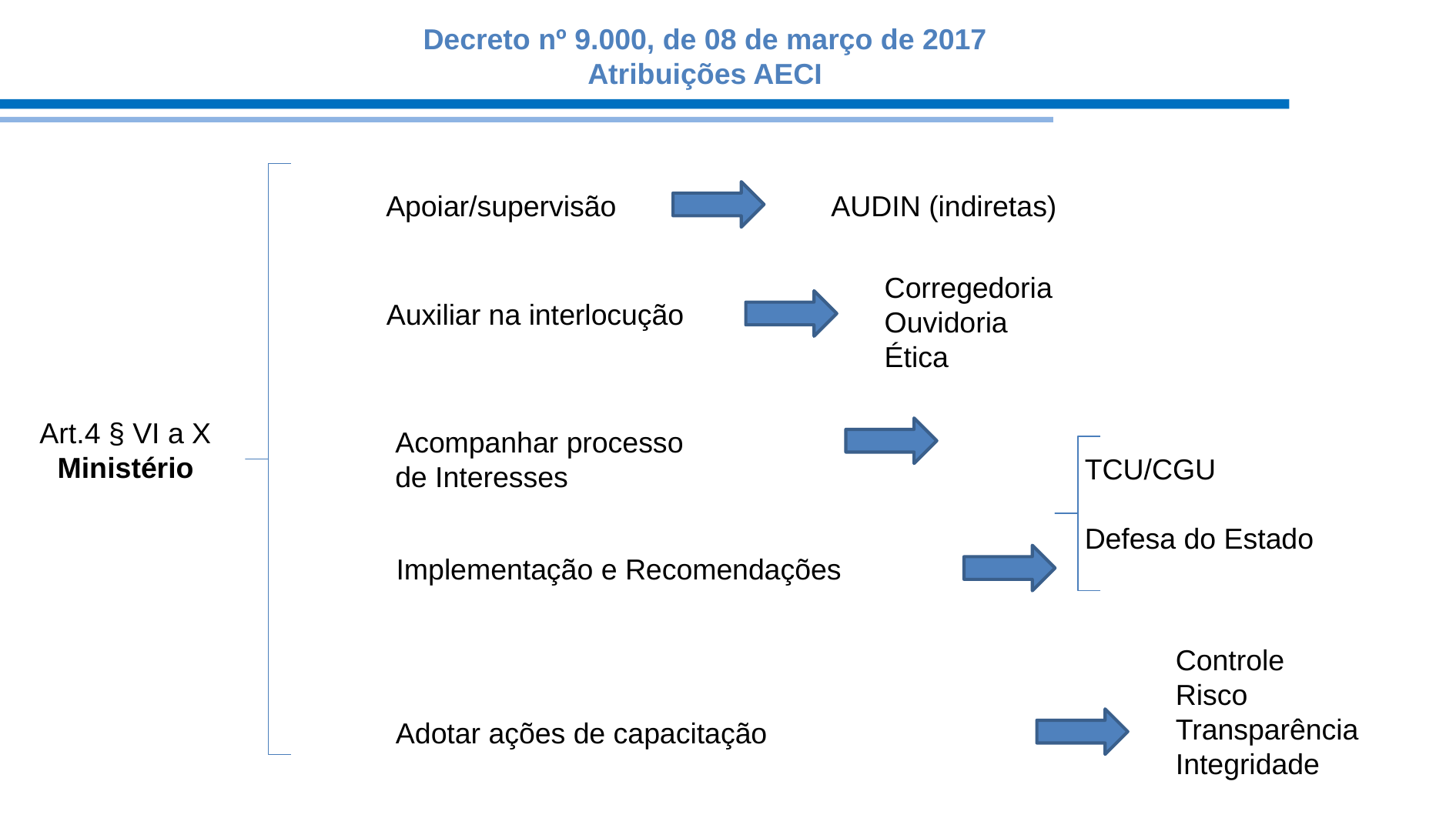

# Decreto nº 9.000, de 08 de março de 2017 Atribuições AECI

Apoiar/supervisão

AUDIN (indiretas)
Corregedoria
Ouvidoria
Ética
Auxiliar na interlocução

Art.4 § VI a X
 Ministério
Acompanhar processo
de Interesses

TCU/CGU

Defesa do Estado
Implementação e Recomendações

Controle
Risco
Transparência  Integridade
Adotar ações de capacitação